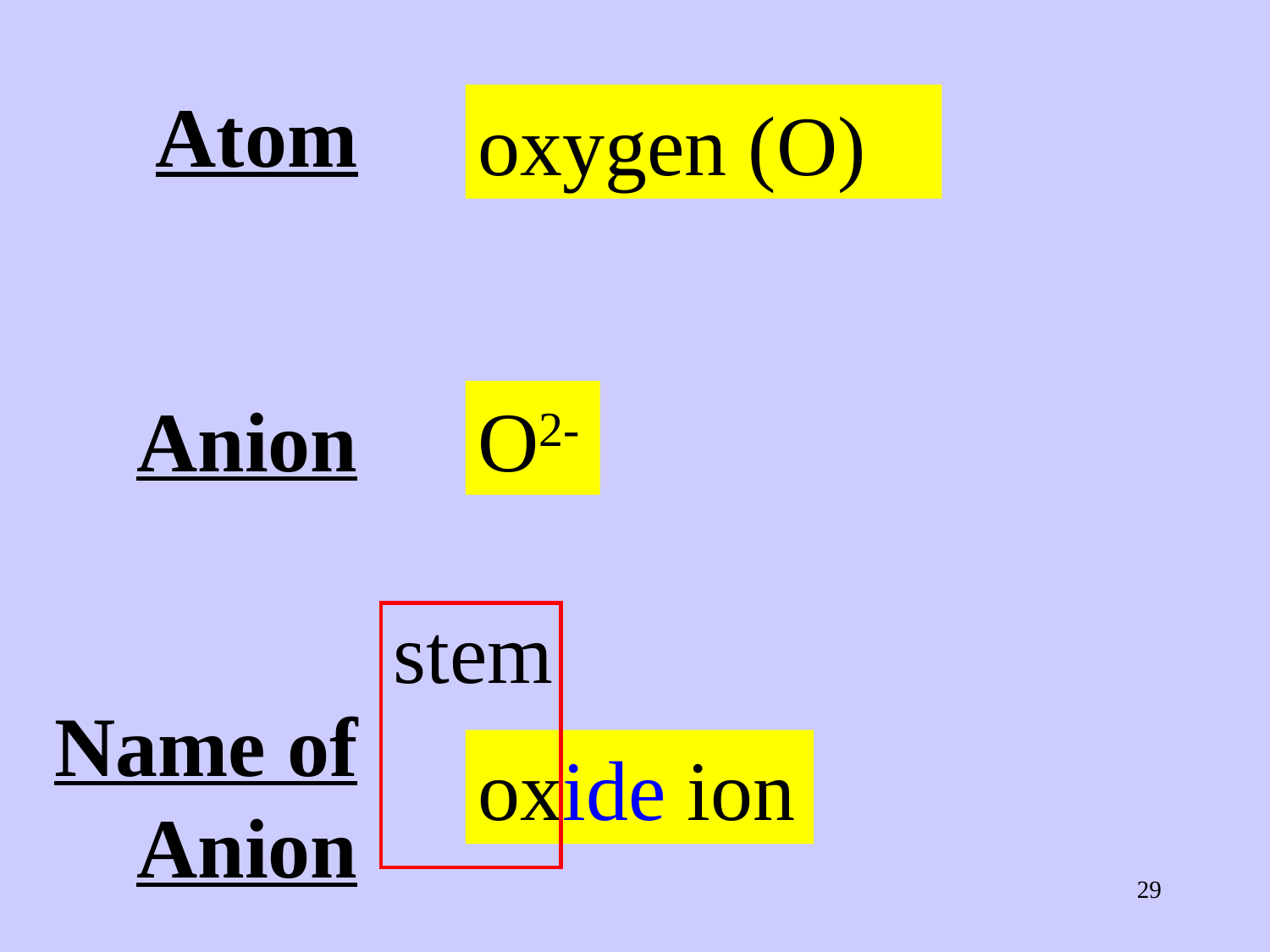

# Atom Anion Name of Anion
oxygen (O)
O2-

stem

oxide ion
29